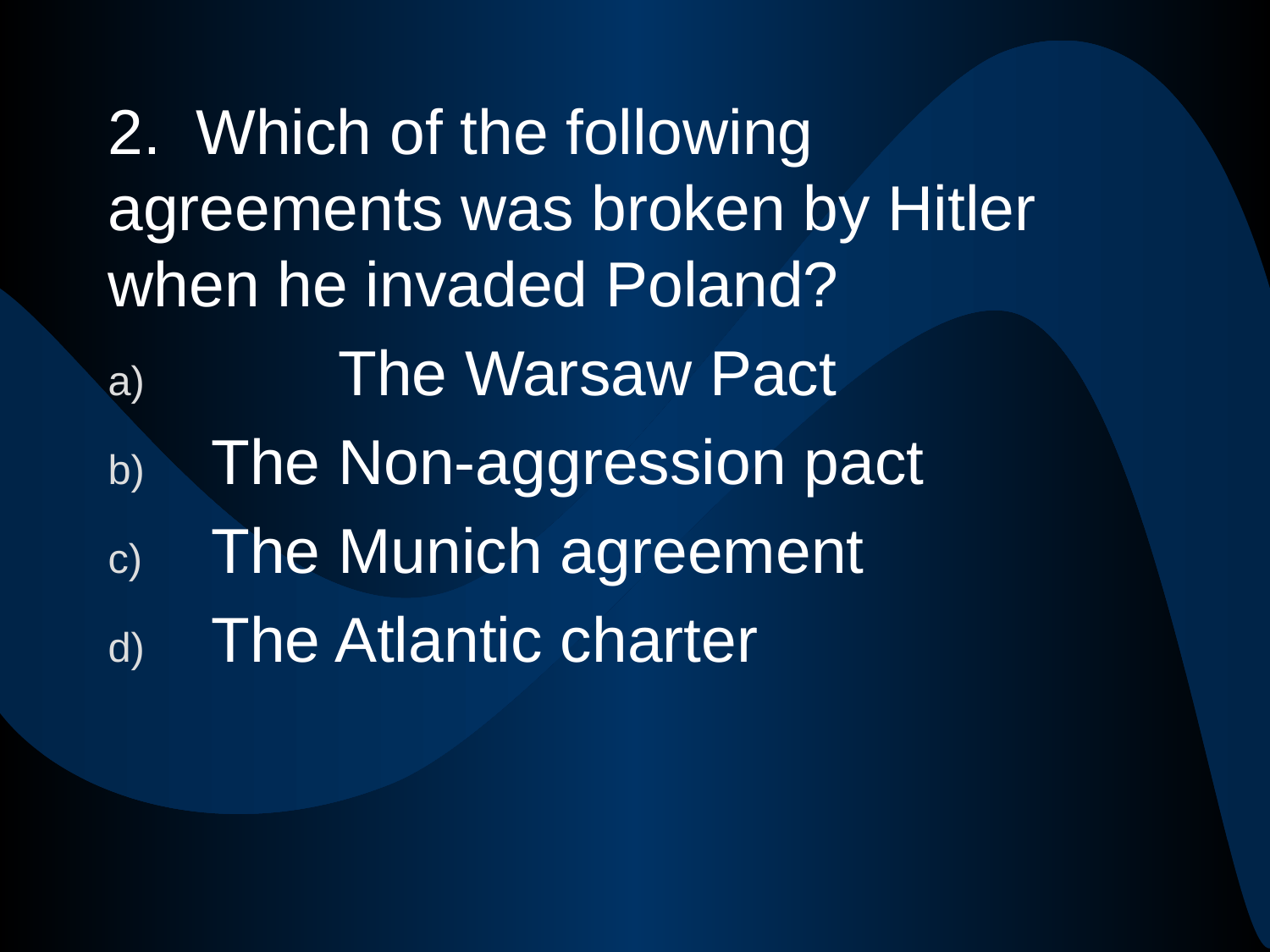

#
2.  Which of the following agreements was broken by Hitler when he invaded Poland?
	The Warsaw Pact
The Non-aggression pact
The Munich agreement
The Atlantic charter